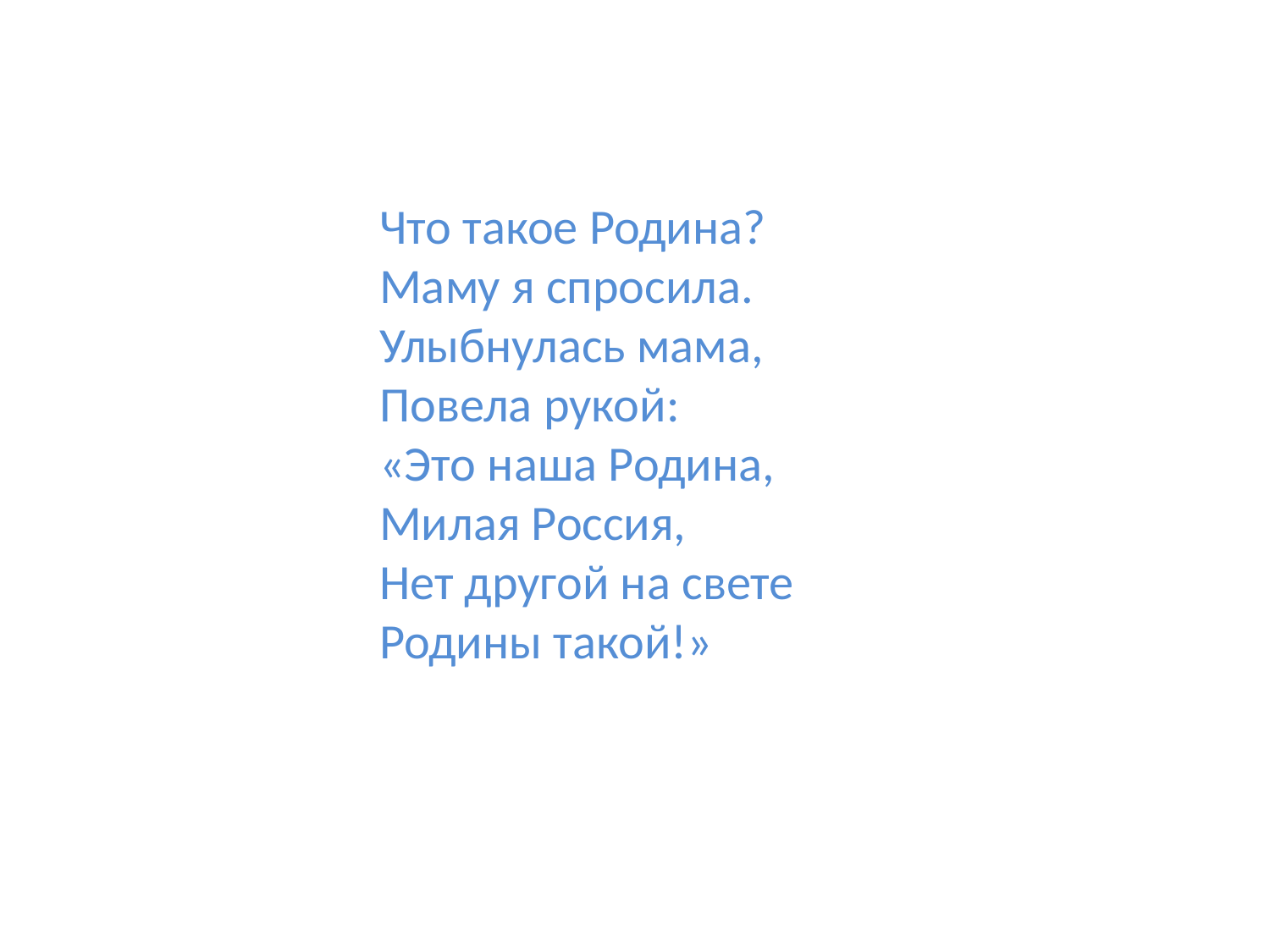

Что такое Родина?
Маму я спросила.
Улыбнулась мама,
Повела рукой:
«Это наша Родина,
Милая Россия,
Нет другой на свете
Родины такой!»